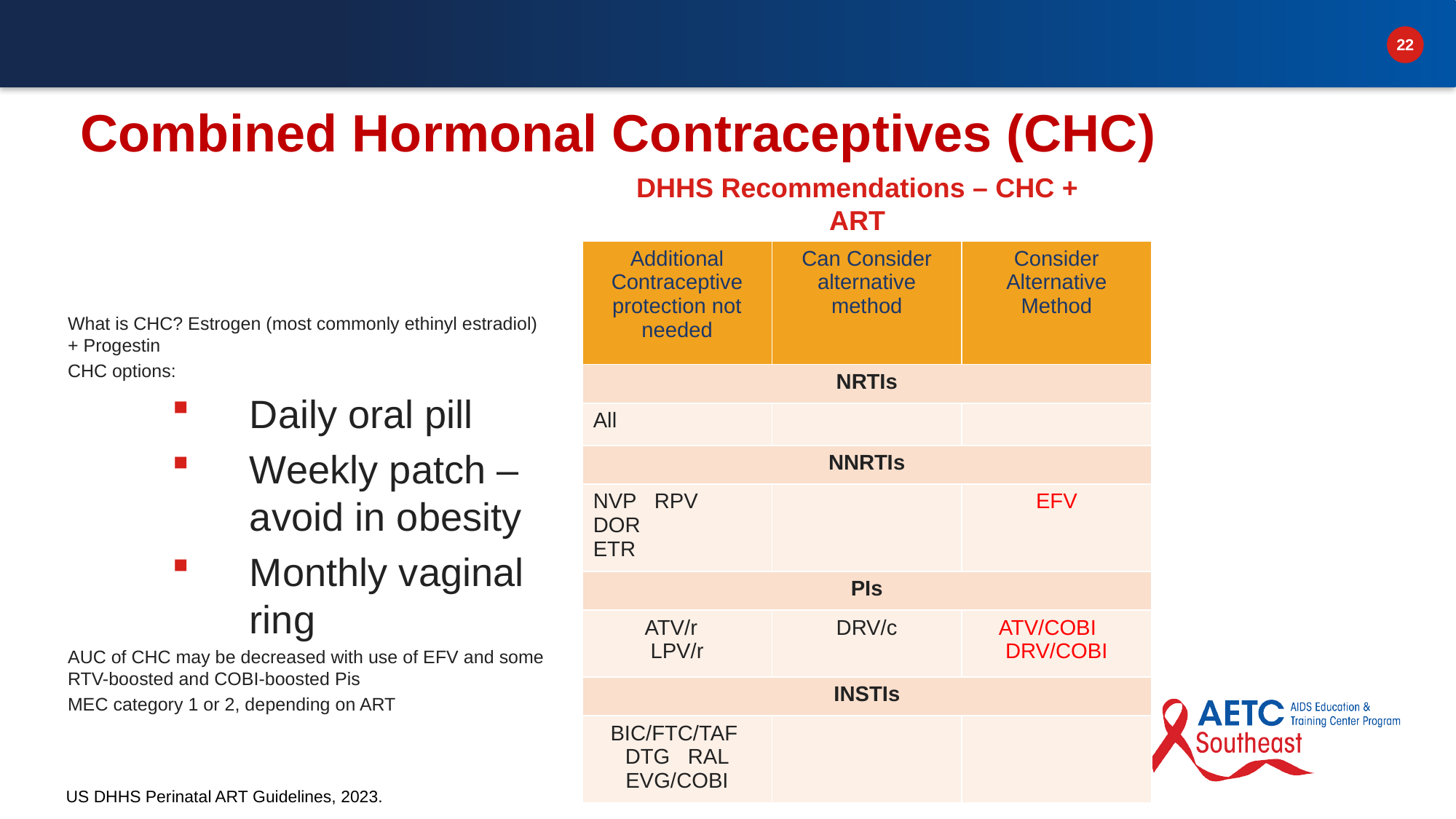

# Combined Hormonal Contraceptives (CHC)

DHHS Recommendations – CHC + ART
What is CHC? Estrogen (most commonly ethinyl estradiol) + Progestin
CHC options:
Daily oral pill
Weekly patch – avoid in obesity
Monthly vaginal ring
AUC of CHC may be decreased with use of EFV and some RTV-boosted and COBI-boosted Pis
MEC category 1 or 2, depending on ART
| Additional Contraceptive protection not needed | Can Consider alternative method | Consider Alternative Method |
| --- | --- | --- |
| NRTIs |  |  |
| All |  |  |
| NNRTIs |  |  |
| NVP RPV DOR ETR |  | EFV |
| PIs |  |  |
| ATV/r LPV/r | DRV/c | ATV/COBI DRV/COBI |
| INSTIs |  |  |
| BIC/FTC/TAF DTG RAL EVG/COBI |  |  |
US DHHS Perinatal ART Guidelines, 2023.